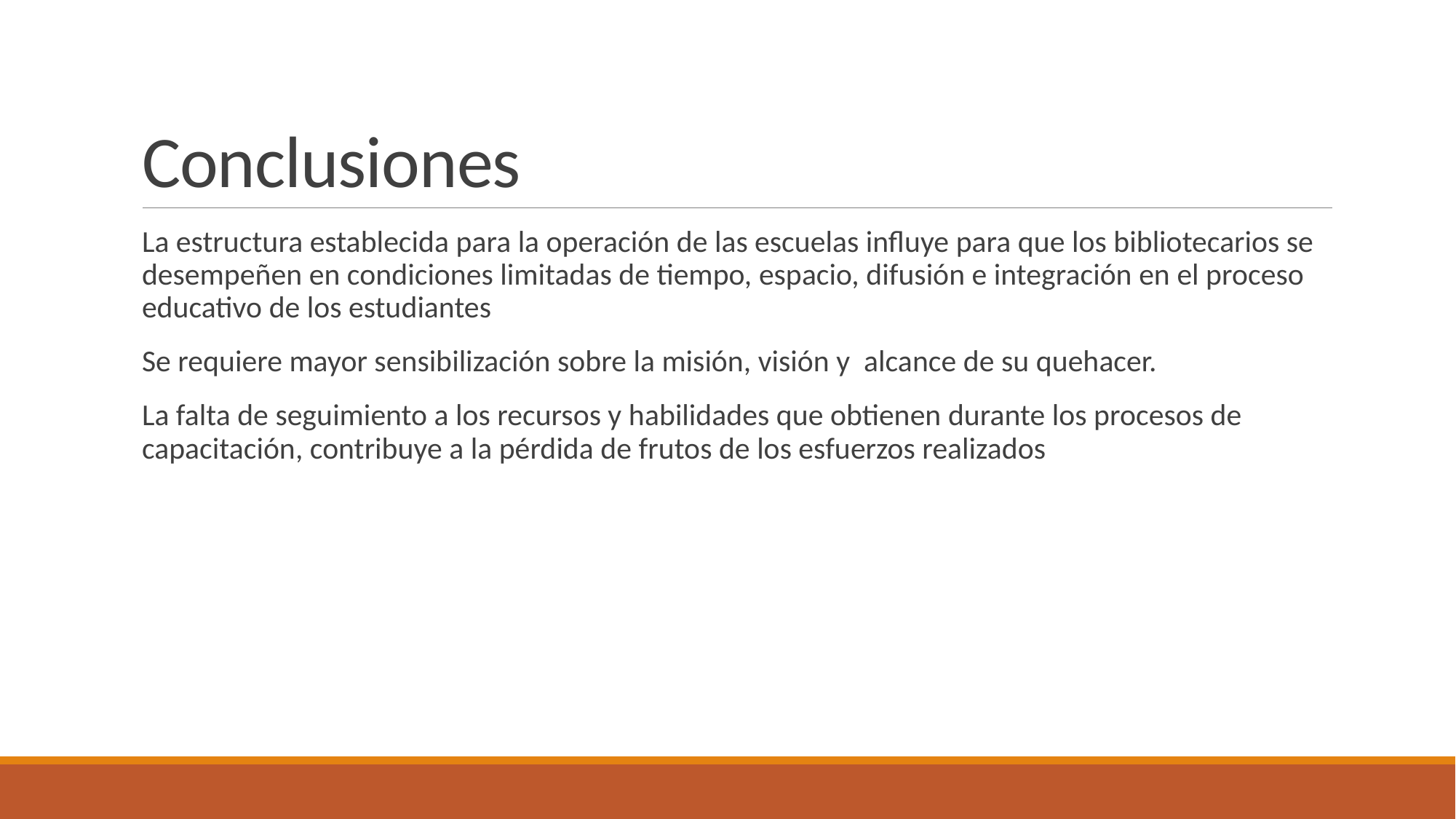

# Conclusiones
La estructura establecida para la operación de las escuelas influye para que los bibliotecarios se desempeñen en condiciones limitadas de tiempo, espacio, difusión e integración en el proceso educativo de los estudiantes
Se requiere mayor sensibilización sobre la misión, visión y  alcance de su quehacer.
La falta de seguimiento a los recursos y habilidades que obtienen durante los procesos de capacitación, contribuye a la pérdida de frutos de los esfuerzos realizados